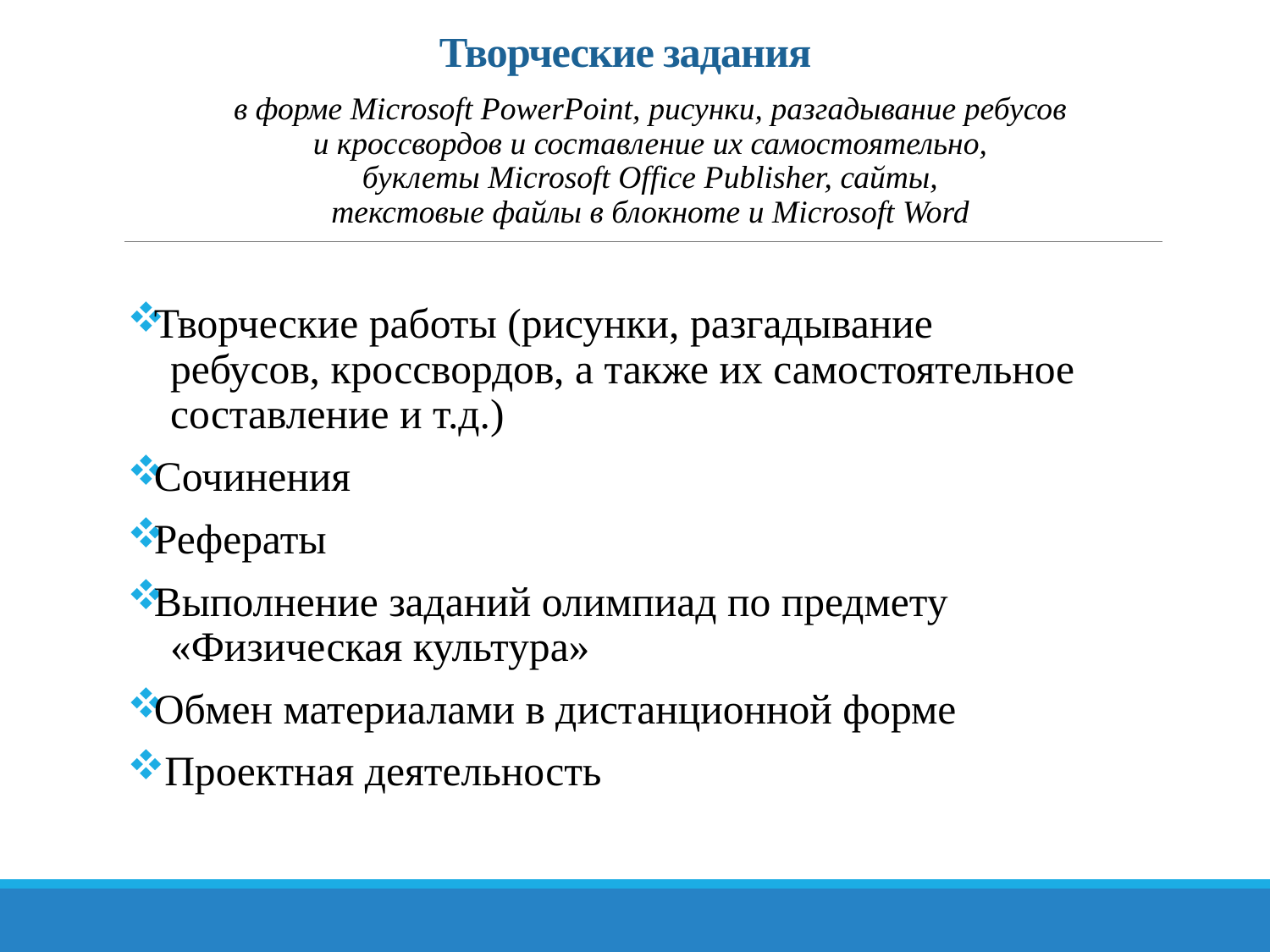

# Творческие задания
в форме Microsoft PowerPoint, рисунки, разгадывание ребусов
и кроссвордов и составление их самостоятельно,
буклеты Microsoft Office Publisher, сайты,
текстовые файлы в блокноте и Microsoft Word
Творческие работы (рисунки, разгадывание
   ребусов, кроссвордов, а также их самостоятельное
   составление и т.д.)
Сочинения
Рефераты
Выполнение заданий олимпиад по предмету
   «Физическая культура»
Обмен материалами в дистанционной форме
 Проектная деятельность